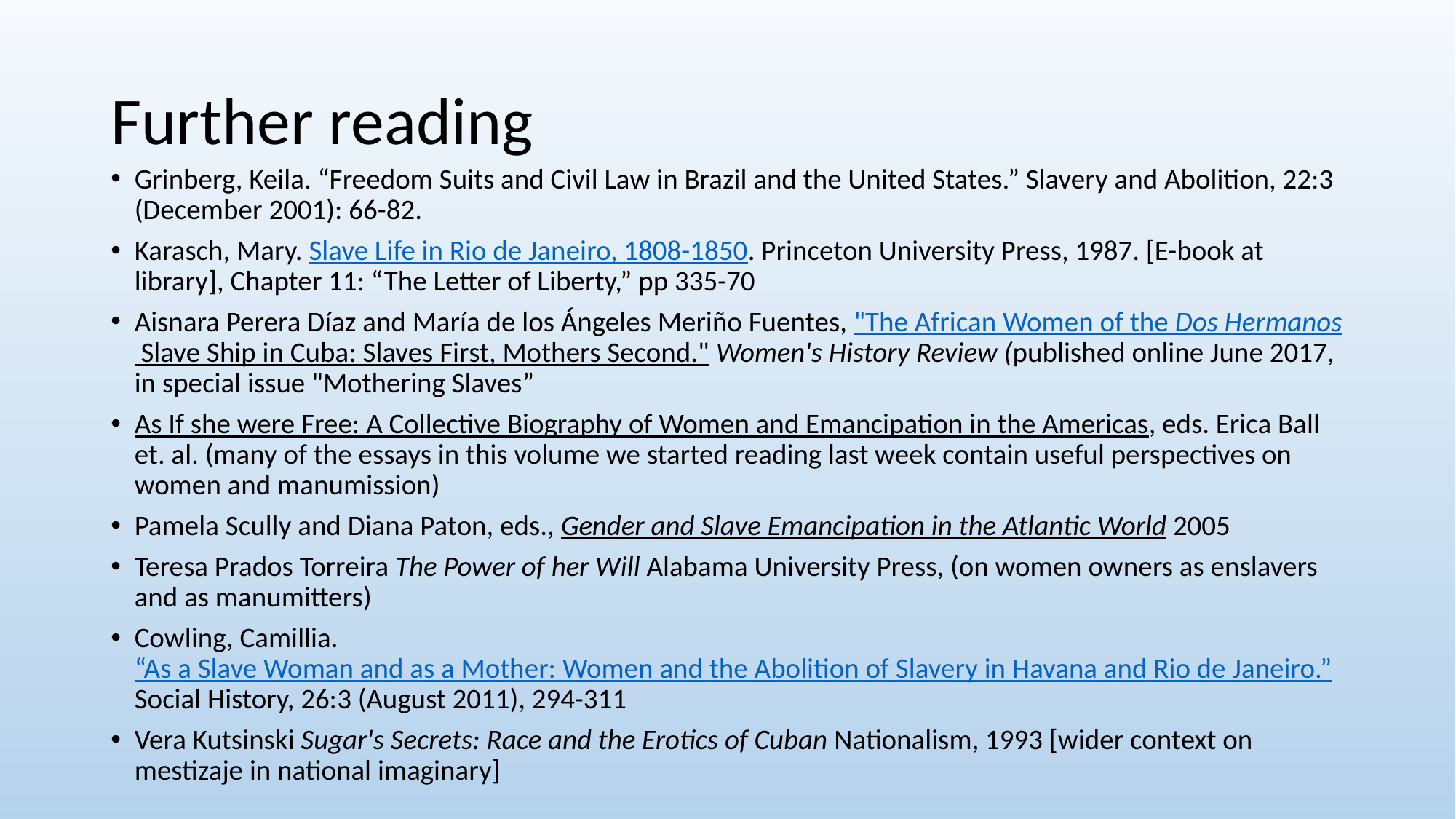

# Further reading
Grinberg, Keila. “Freedom Suits and Civil Law in Brazil and the United States.” Slavery and Abolition, 22:3 (December 2001): 66-82.
Karasch, Mary. Slave Life in Rio de Janeiro, 1808-1850. Princeton University Press, 1987. [E-book at library], Chapter 11: “The Letter of Liberty,” pp 335-70
Aisnara Perera Díaz and María de los Ángeles Meriño Fuentes, "The African Women of the Dos Hermanos Slave Ship in Cuba: Slaves First, Mothers Second." Women's History Review (published online June 2017, in special issue "Mothering Slaves”
As If she were Free: A Collective Biography of Women and Emancipation in the Americas, eds. Erica Ball et. al. (many of the essays in this volume we started reading last week contain useful perspectives on women and manumission)
Pamela Scully and Diana Paton, eds., Gender and Slave Emancipation in the Atlantic World 2005
Teresa Prados Torreira The Power of her Will Alabama University Press, (on women owners as enslavers and as manumitters)
Cowling, Camillia. “As a Slave Woman and as a Mother: Women and the Abolition of Slavery in Havana and Rio de Janeiro.” Social History, 26:3 (August 2011), 294-311
Vera Kutsinski Sugar's Secrets: Race and the Erotics of Cuban Nationalism, 1993 [wider context on mestizaje in national imaginary]